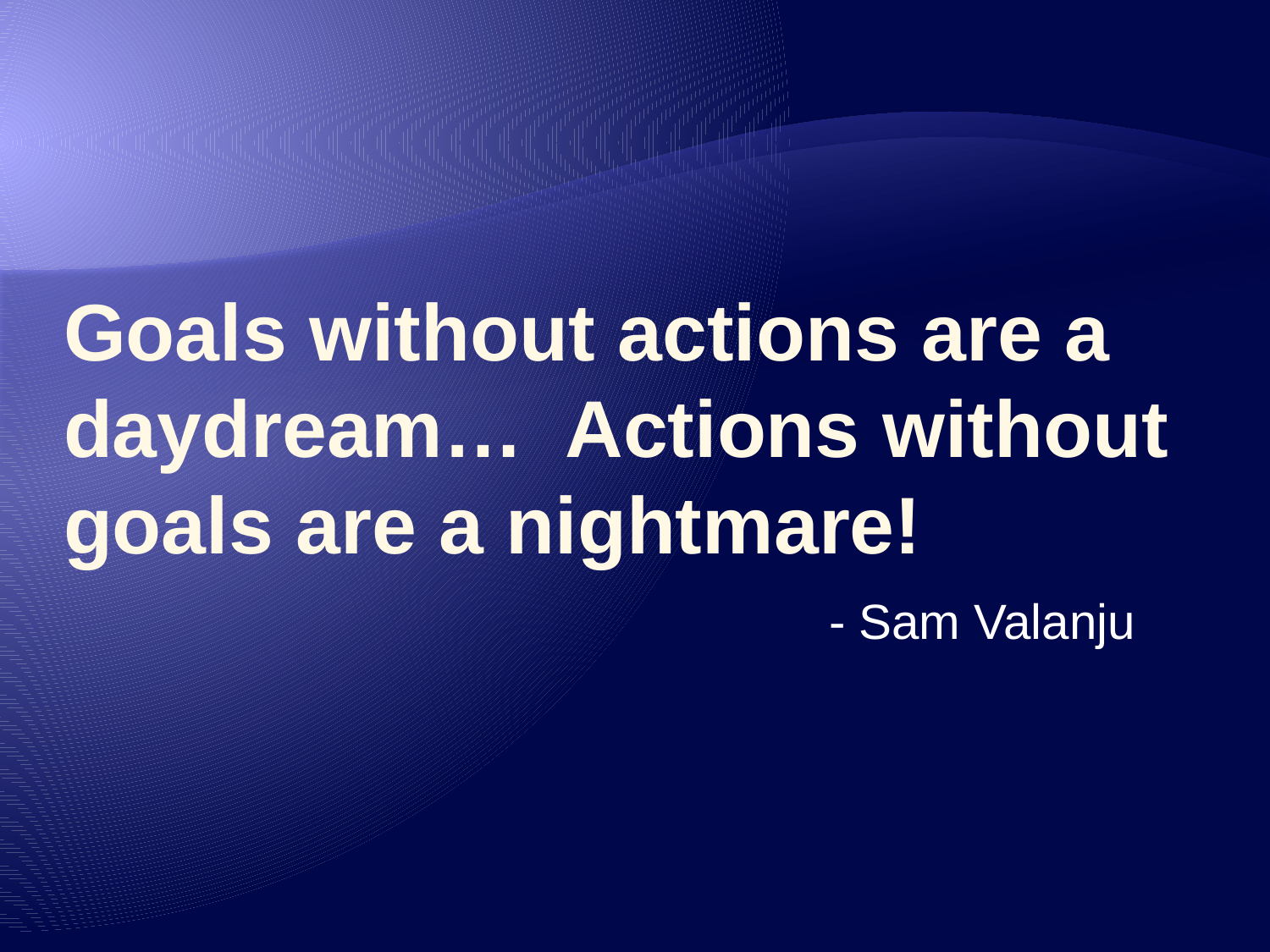

# Goals without actions are a daydream…  Actions without goals are a nightmare!
- Sam Valanju